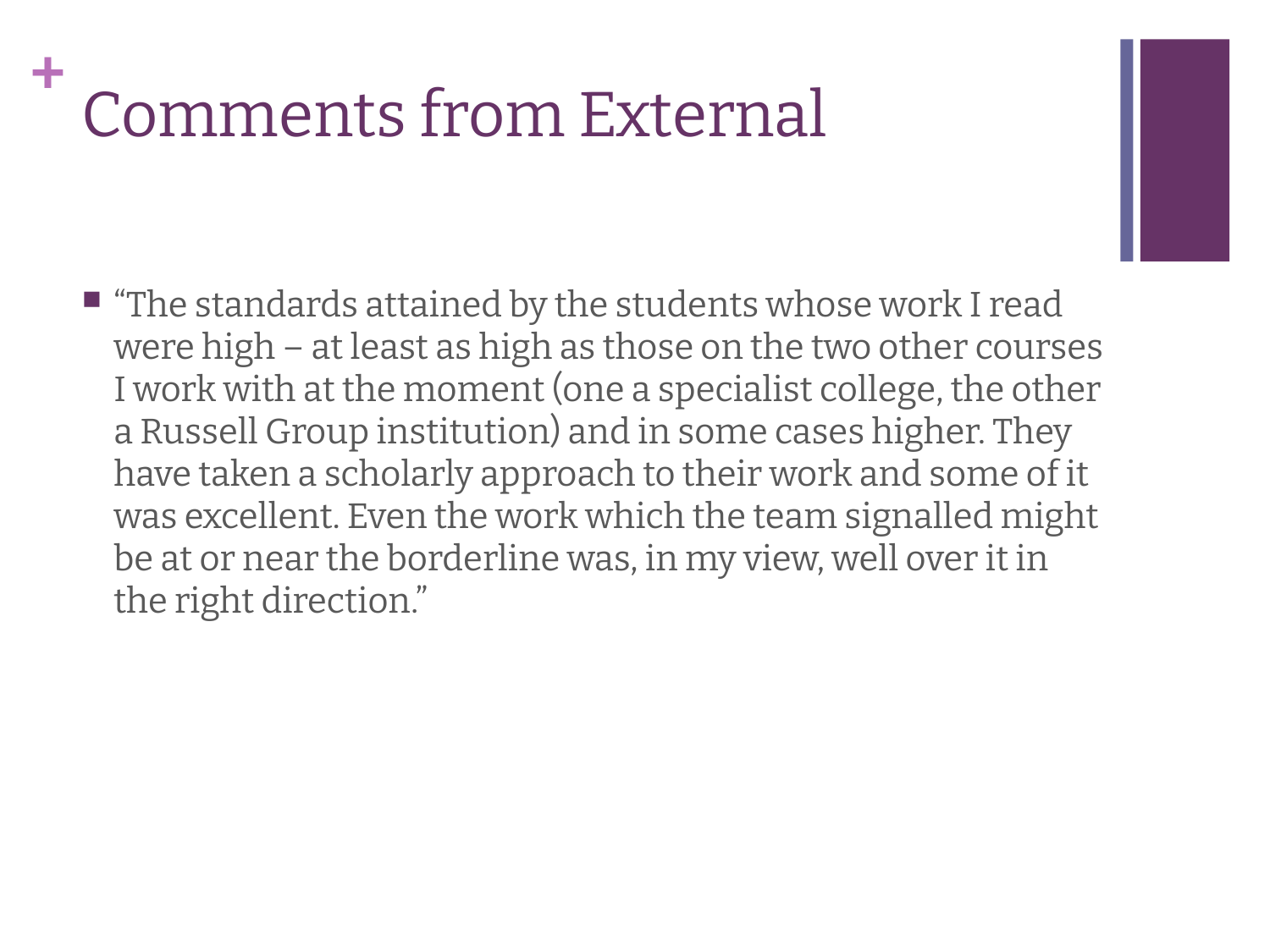

# Comments from External
“The standards attained by the students whose work I read were high – at least as high as those on the two other courses I work with at the moment (one a specialist college, the other a Russell Group institution) and in some cases higher. They have taken a scholarly approach to their work and some of it was excellent. Even the work which the team signalled might be at or near the borderline was, in my view, well over it in the right direction.”